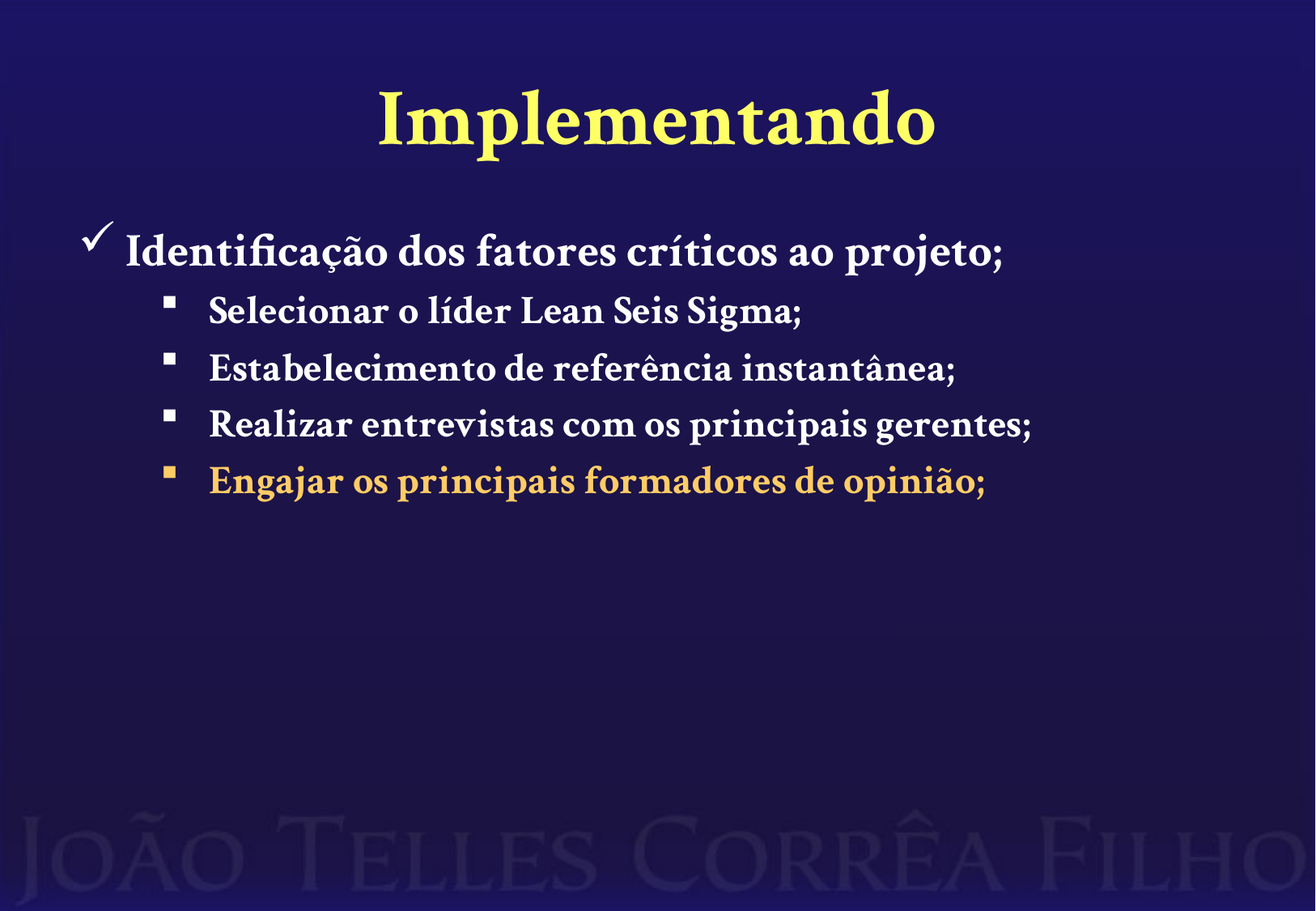

# Implementando
Identificação dos fatores críticos ao projeto;
Selecionar o líder Lean Seis Sigma;
Estabelecimento de referência instantânea;
Realizar entrevistas com os principais gerentes;
Engajar os principais formadores de opinião;